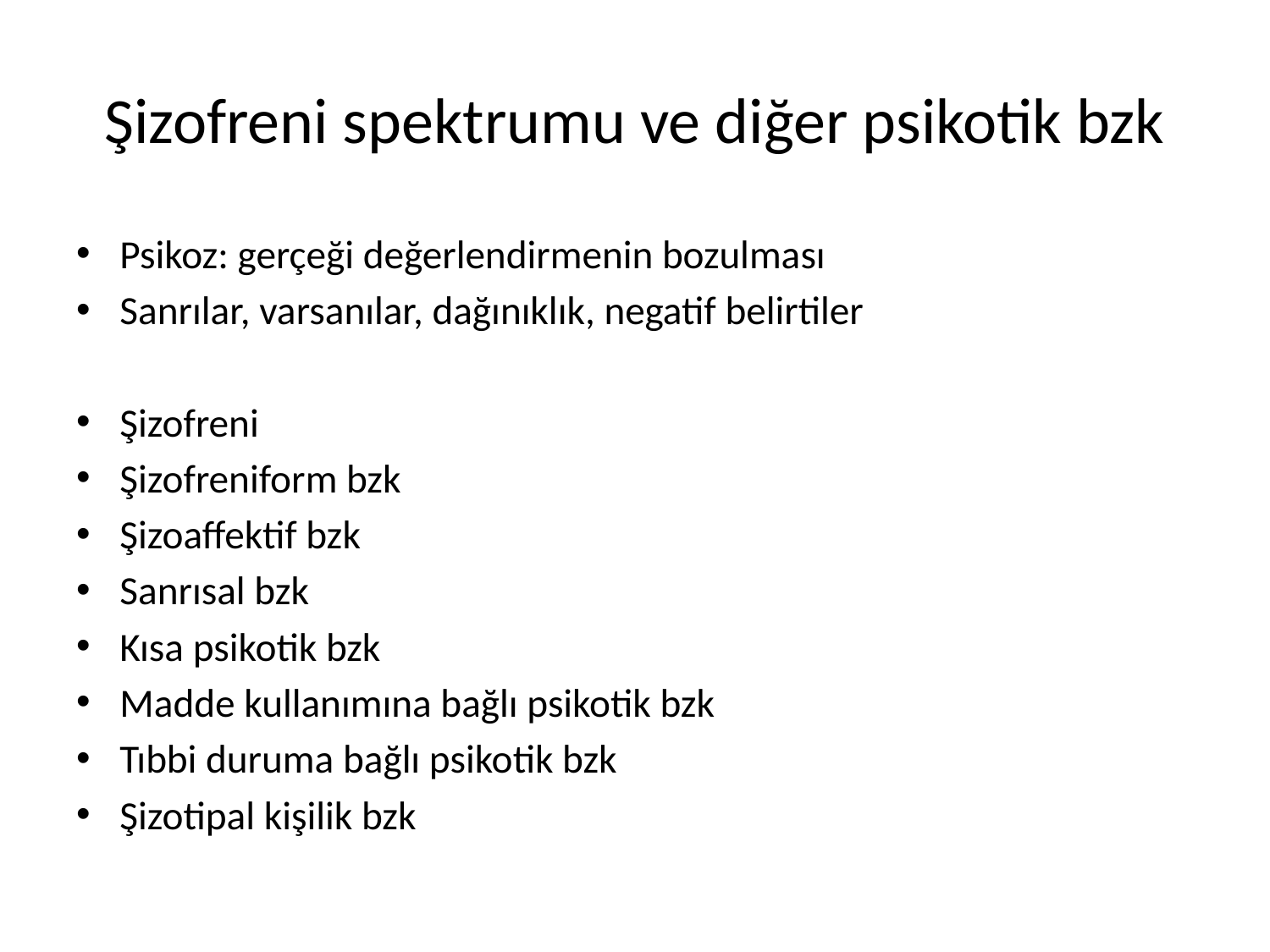

# Şizofreni spektrumu ve diğer psikotik bzk
Psikoz: gerçeği değerlendirmenin bozulması
Sanrılar, varsanılar, dağınıklık, negatif belirtiler

Şizofreni
Şizofreniform bzk
Şizoaffektif bzk
Sanrısal bzk
Kısa psikotik bzk
Madde kullanımına bağlı psikotik bzk
Tıbbi duruma bağlı psikotik bzk
Şizotipal kişilik bzk